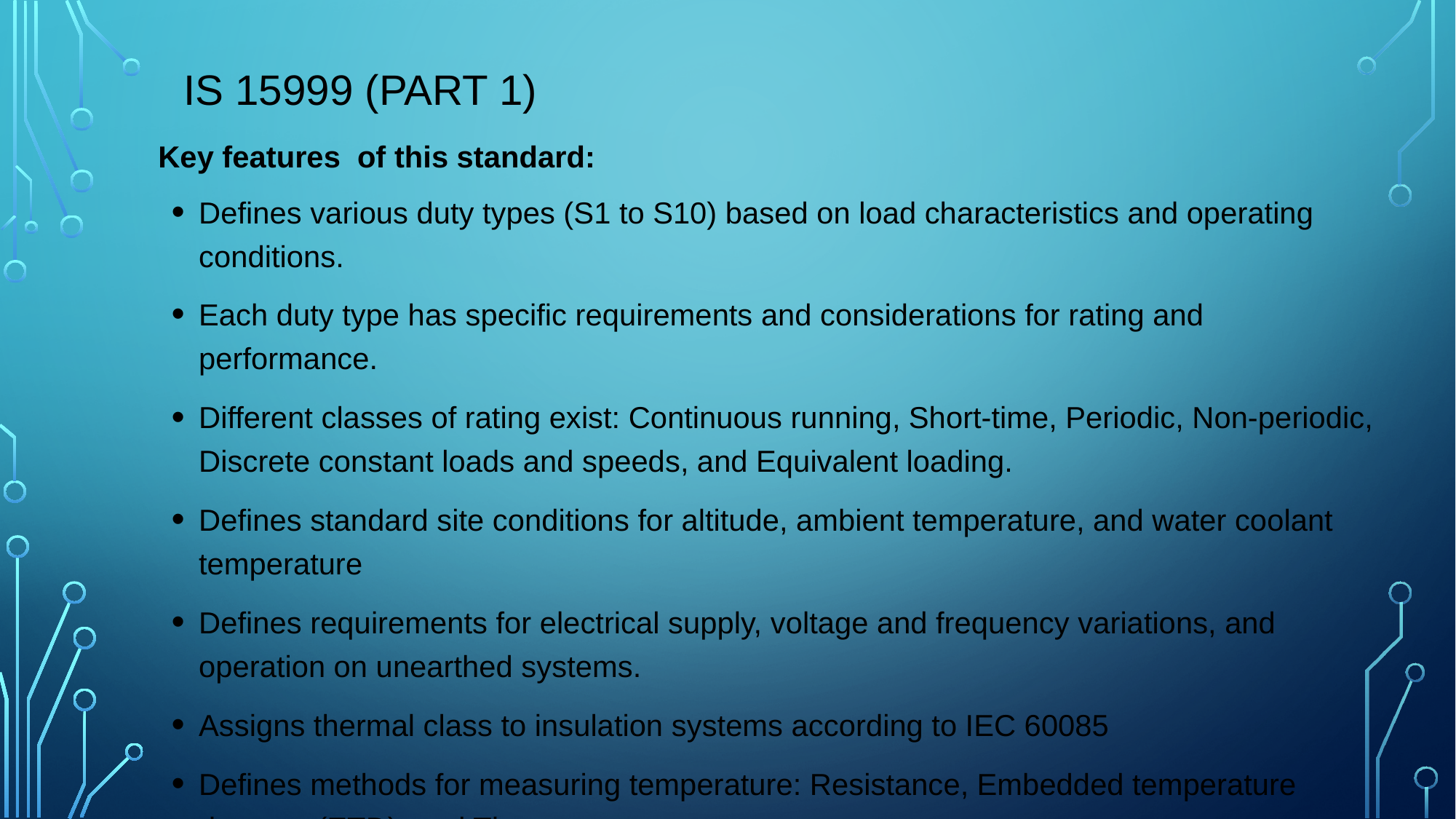

# IS 15999 (Part 1)
Key features  of this standard:
Defines various duty types (S1 to S10) based on load characteristics and operating conditions.
Each duty type has specific requirements and considerations for rating and performance.
Different classes of rating exist: Continuous running, Short-time, Periodic, Non-periodic, Discrete constant loads and speeds, and Equivalent loading.
Defines standard site conditions for altitude, ambient temperature, and water coolant temperature
Defines requirements for electrical supply, voltage and frequency variations, and operation on unearthed systems.
Assigns thermal class to insulation systems according to IEC 60085
Defines methods for measuring temperature: Resistance, Embedded temperature detector (ETD), and Thermometer.